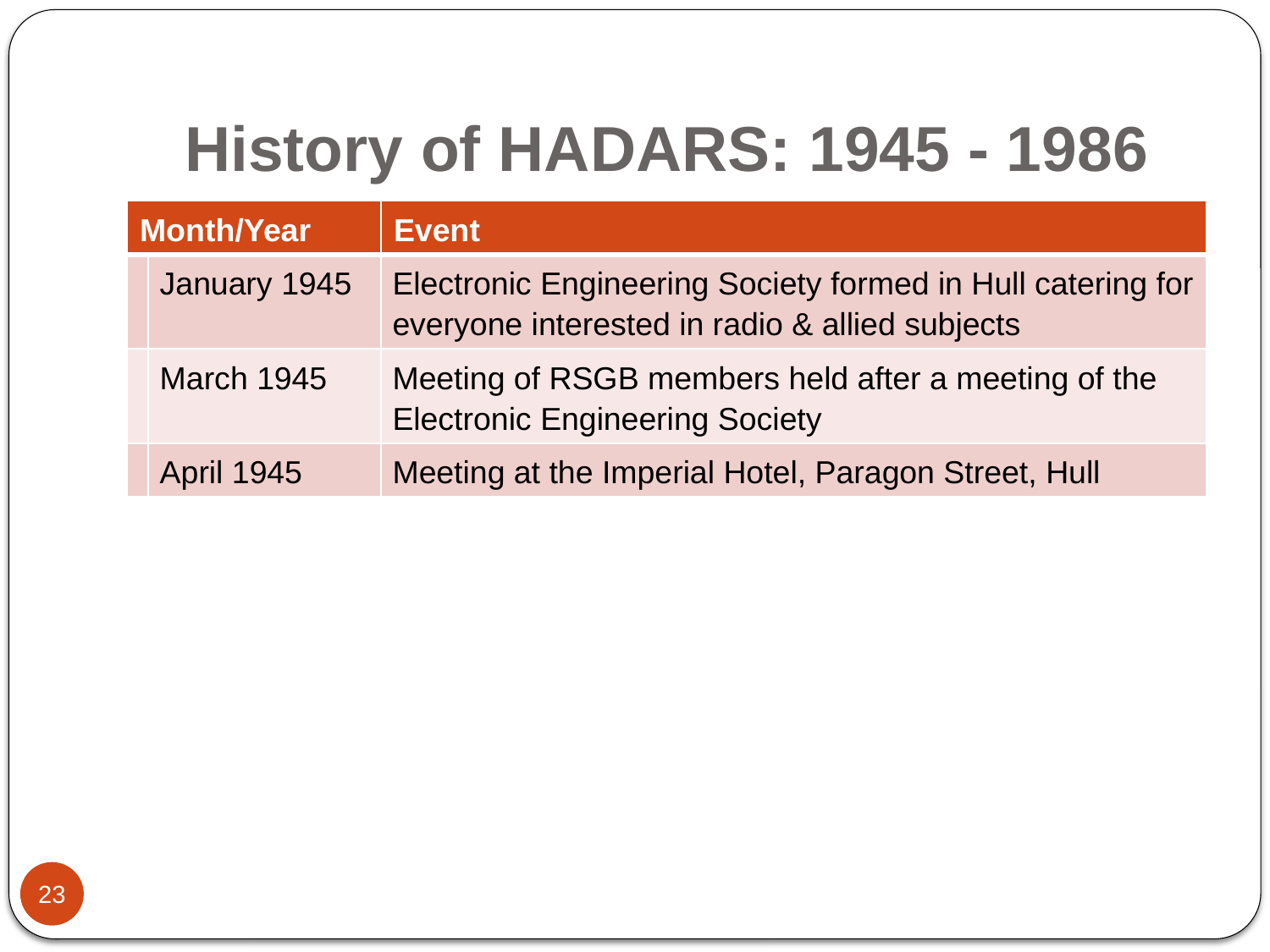

# History of HADARS: 1945 - 1986
| Month/Year |  | Event |
| --- | --- | --- |
|  | January 1945 | Electronic Engineering Society formed in Hull catering for everyone interested in radio & allied subjects |
|  | March 1945 | Meeting of RSGB members held after a meeting of the Electronic Engineering Society |
|  | April 1945 | Meeting at the Imperial Hotel, Paragon Street, Hull |
23